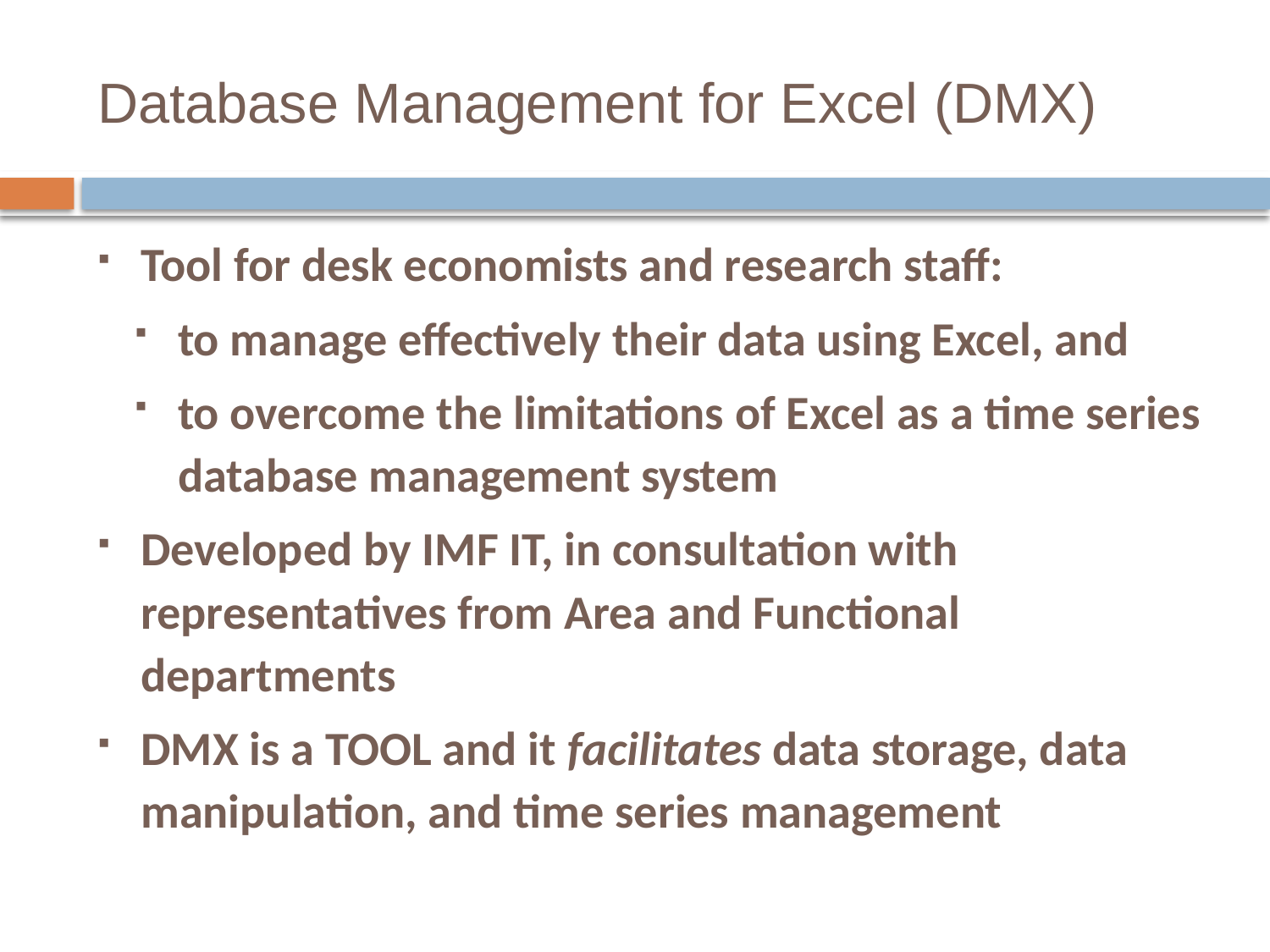

# Database Management for Excel (DMX)
Tool for desk economists and research staff:
to manage effectively their data using Excel, and
to overcome the limitations of Excel as a time series database management system
Developed by IMF IT, in consultation with representatives from Area and Functional departments
DMX is a TOOL and it facilitates data storage, data manipulation, and time series management